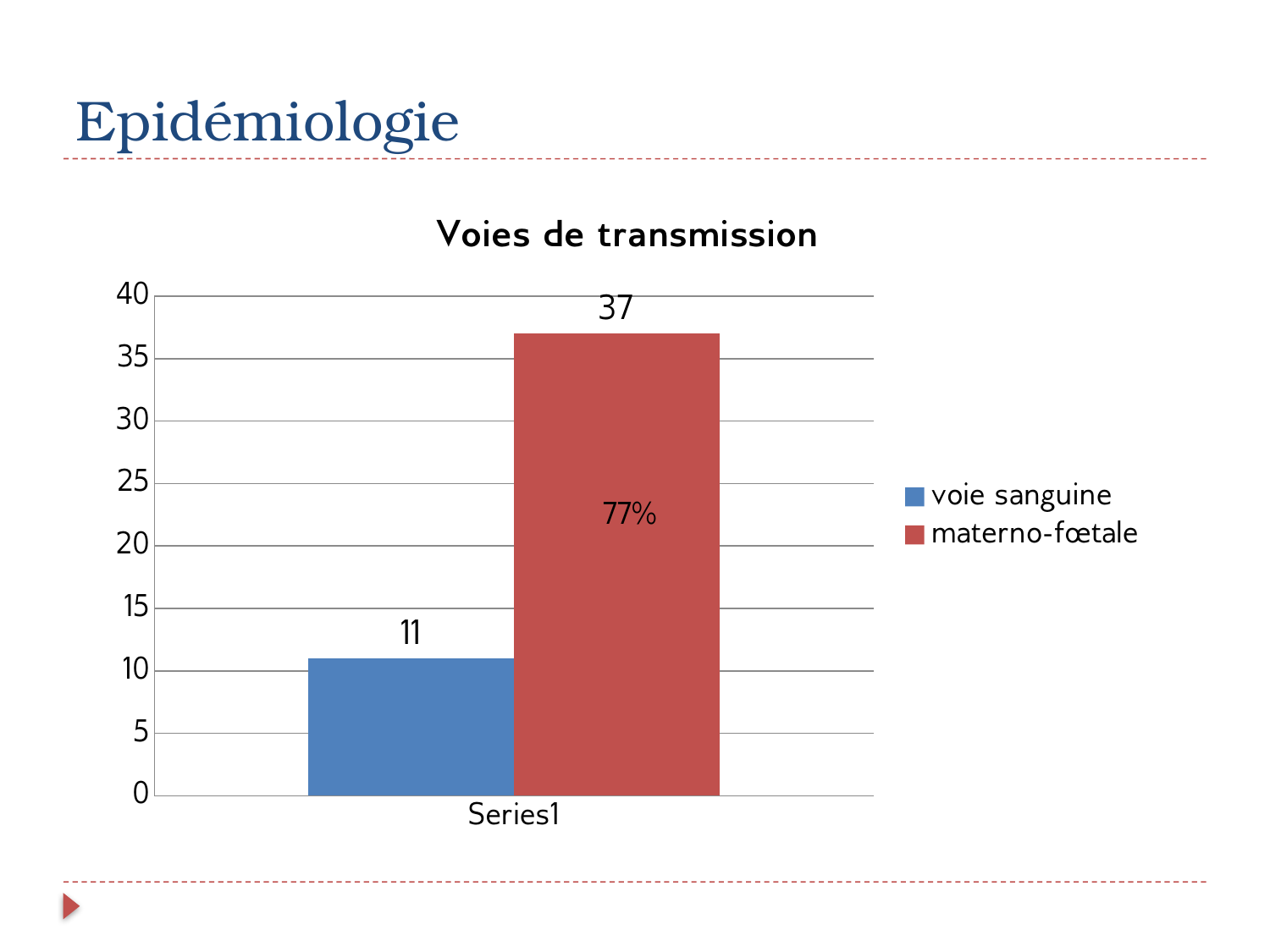

# Epidémiologie

### Chart: Voies de transmission

| Category | voie sanguine | materno-fœtale |
|---|---|---|
|  | 11.0 | 37.0 |
77%